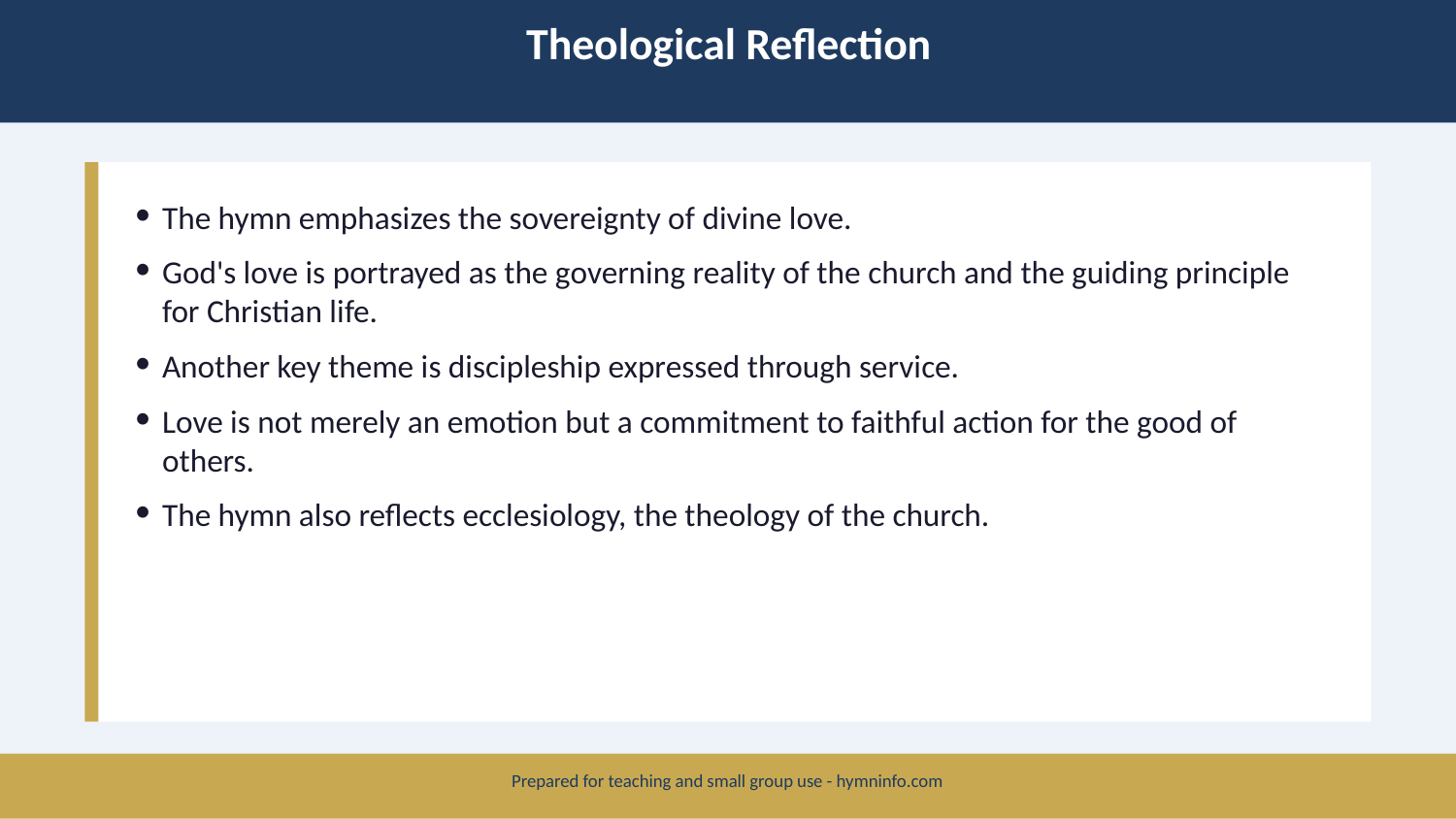

Theological Reflection

The hymn emphasizes the sovereignty of divine love.
God's love is portrayed as the governing reality of the church and the guiding principle for Christian life.
Another key theme is discipleship expressed through service.
Love is not merely an emotion but a commitment to faithful action for the good of others.
The hymn also reflects ecclesiology, the theology of the church.

Prepared for teaching and small group use - hymninfo.com